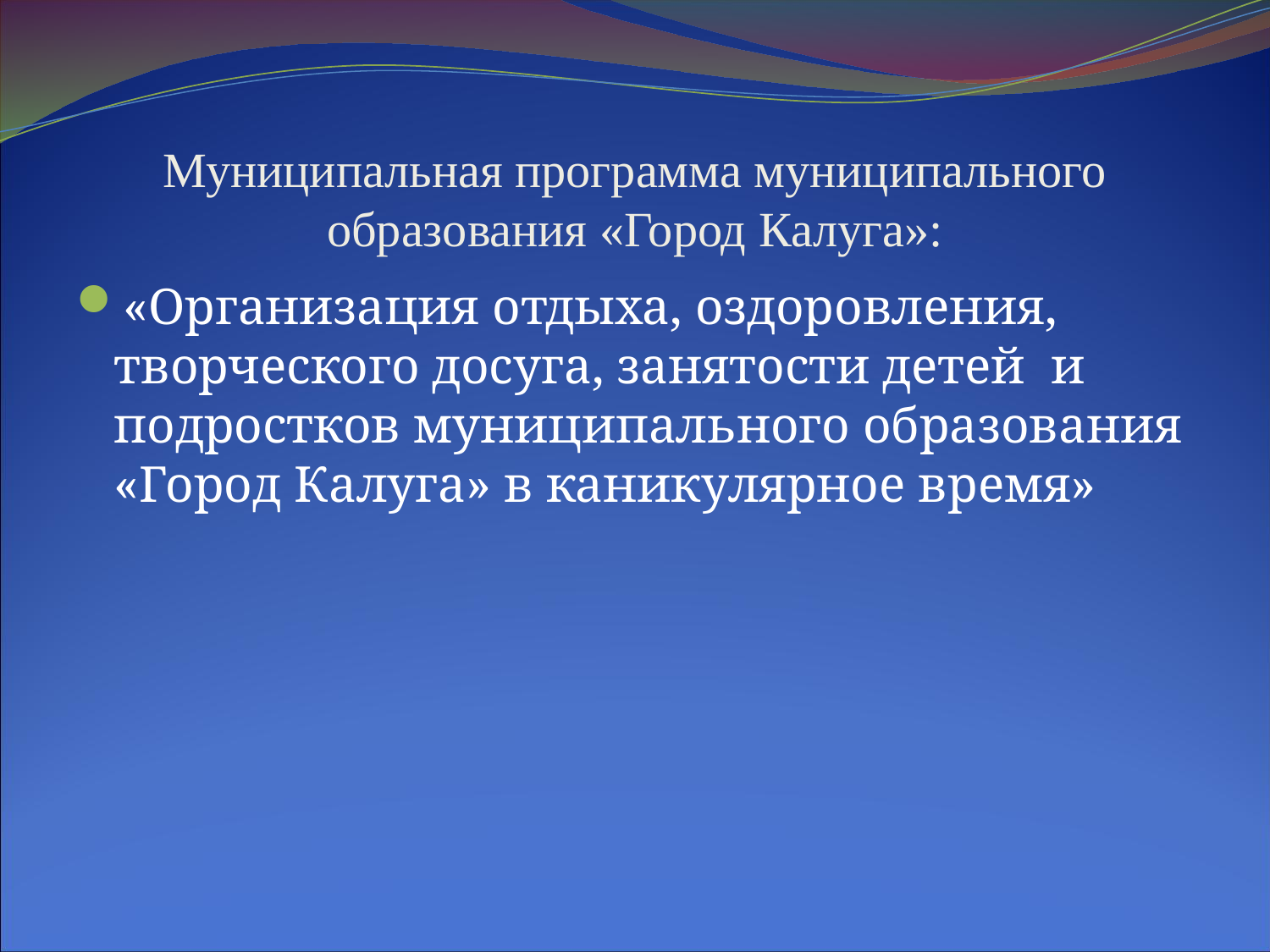

# Муниципальная программа муниципального образования «Город Калуга»:
«Организация отдыха, оздоровления, творческого досуга, занятости детей  и подростков муниципального образования «Город Калуга» в каникулярное время»